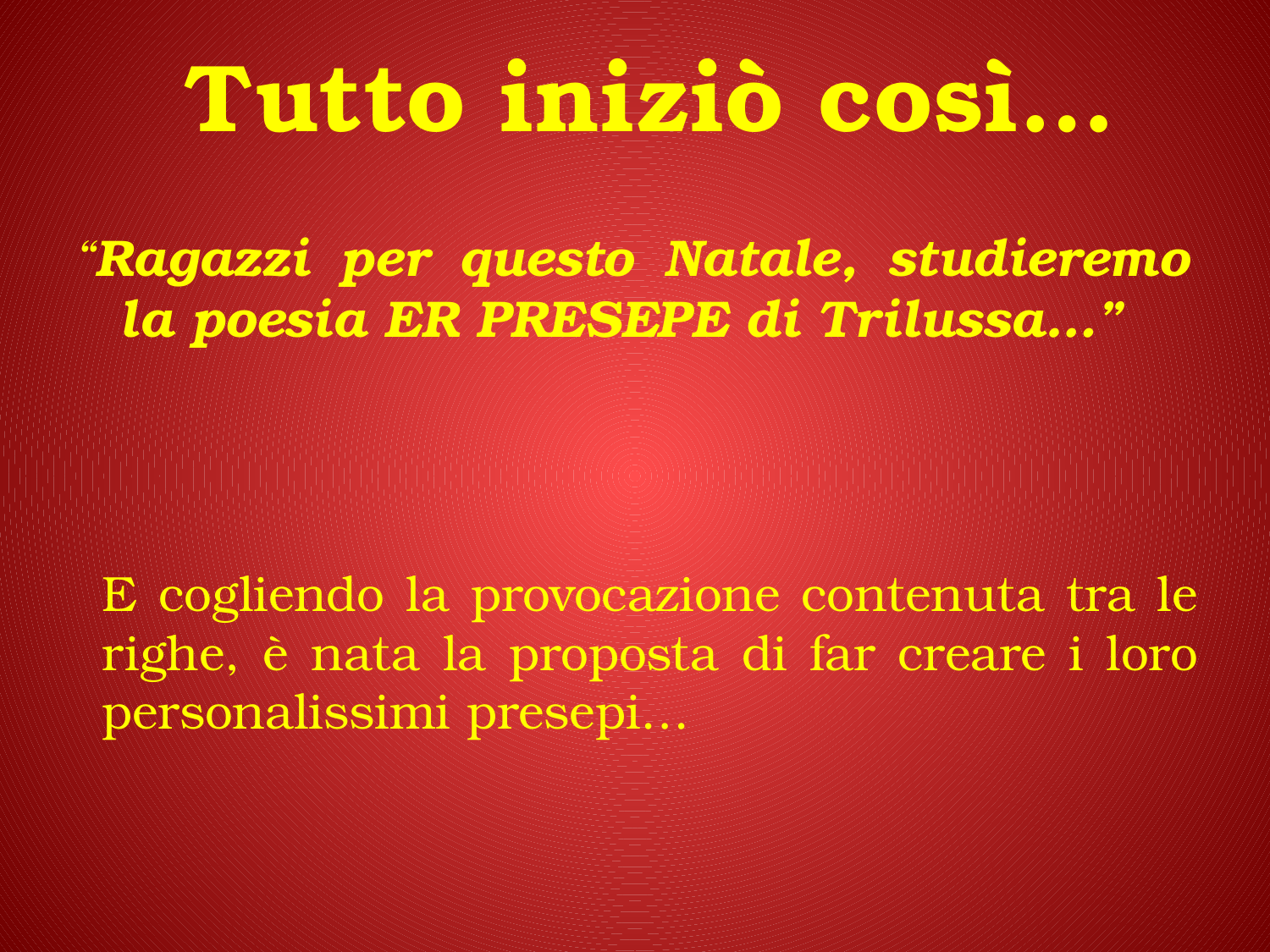

Tutto iniziò così…
“Ragazzi per questo Natale, studieremo la poesia ER PRESEPE di Trilussa…”
E cogliendo la provocazione contenuta tra le righe, è nata la proposta di far creare i loro personalissimi presepi…